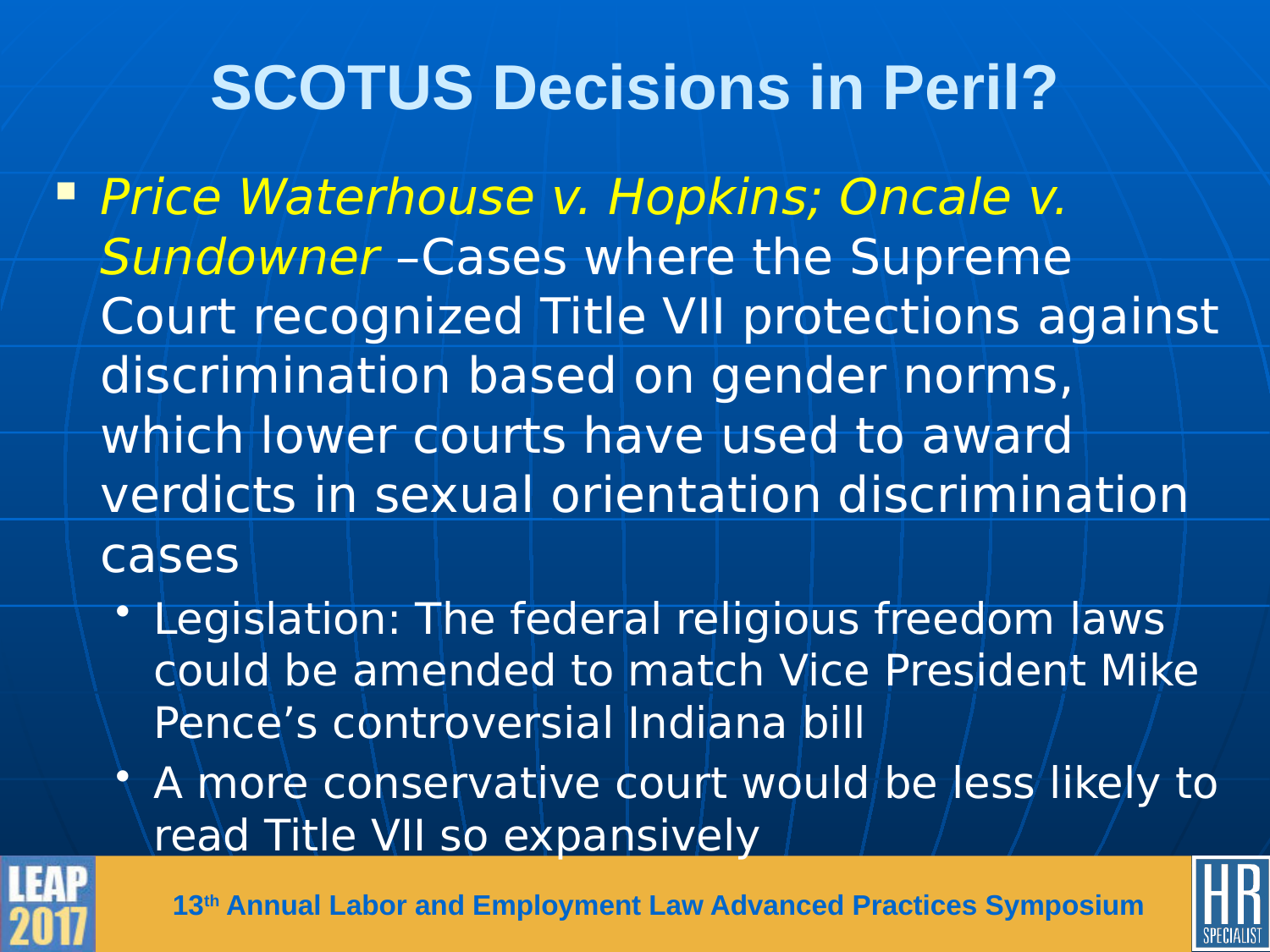

# SCOTUS Decisions in Peril?
Price Waterhouse v. Hopkins; Oncale v. Sundowner –Cases where the Supreme Court recognized Title VII protections against discrimination based on gender norms, which lower courts have used to award verdicts in sexual orientation discrimination cases
Legislation: The federal religious freedom laws could be amended to match Vice President Mike Pence’s controversial Indiana bill
A more conservative court would be less likely to read Title VII so expansively